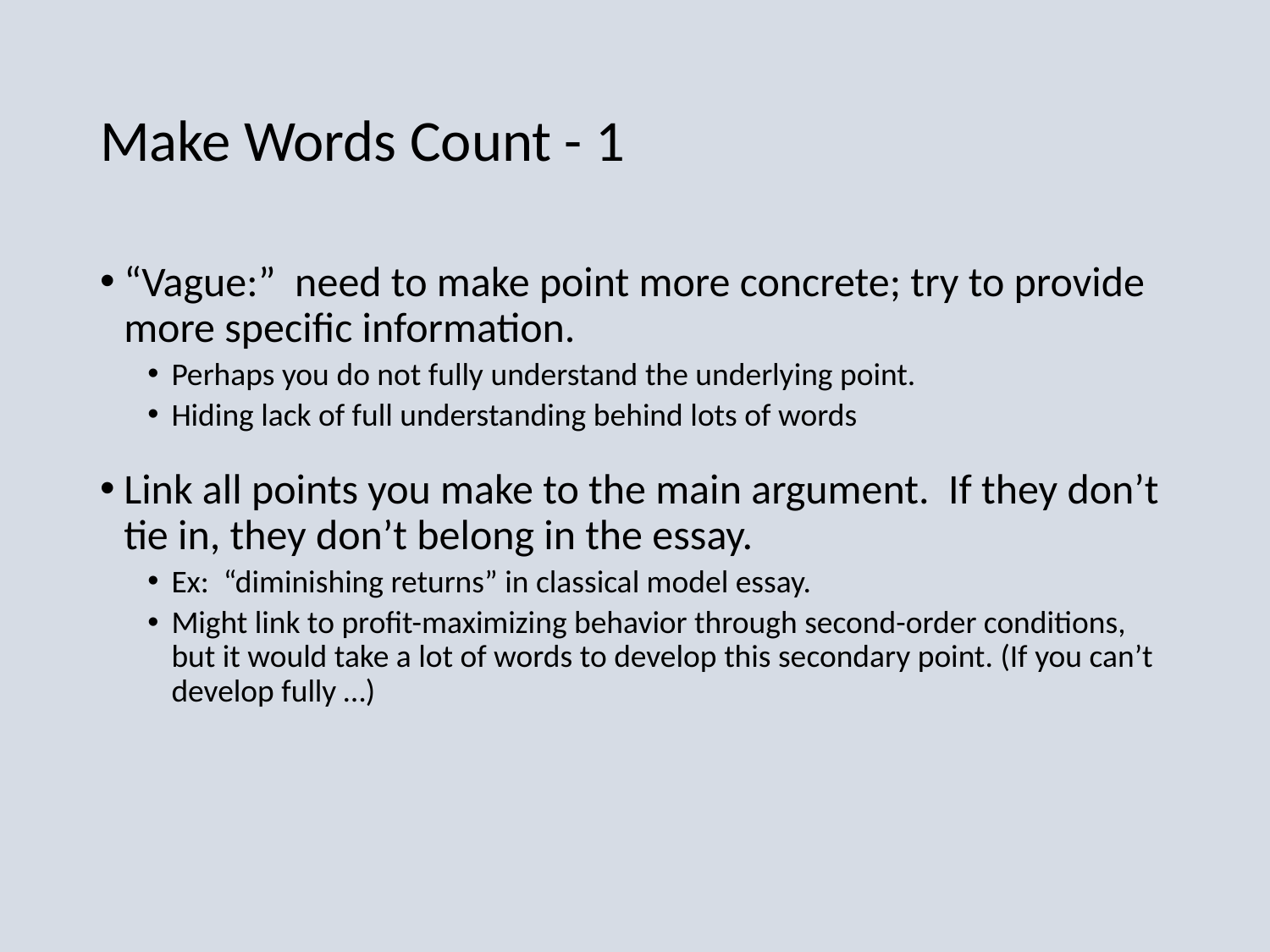

# Make Words Count - 1
“Vague:”  need to make point more concrete; try to provide more specific information.
Perhaps you do not fully understand the underlying point.
Hiding lack of full understanding behind lots of words
Link all points you make to the main argument.  If they don’t tie in, they don’t belong in the essay.
Ex:  “diminishing returns” in classical model essay.
Might link to profit-maximizing behavior through second-order conditions, but it would take a lot of words to develop this secondary point. (If you can’t develop fully …)